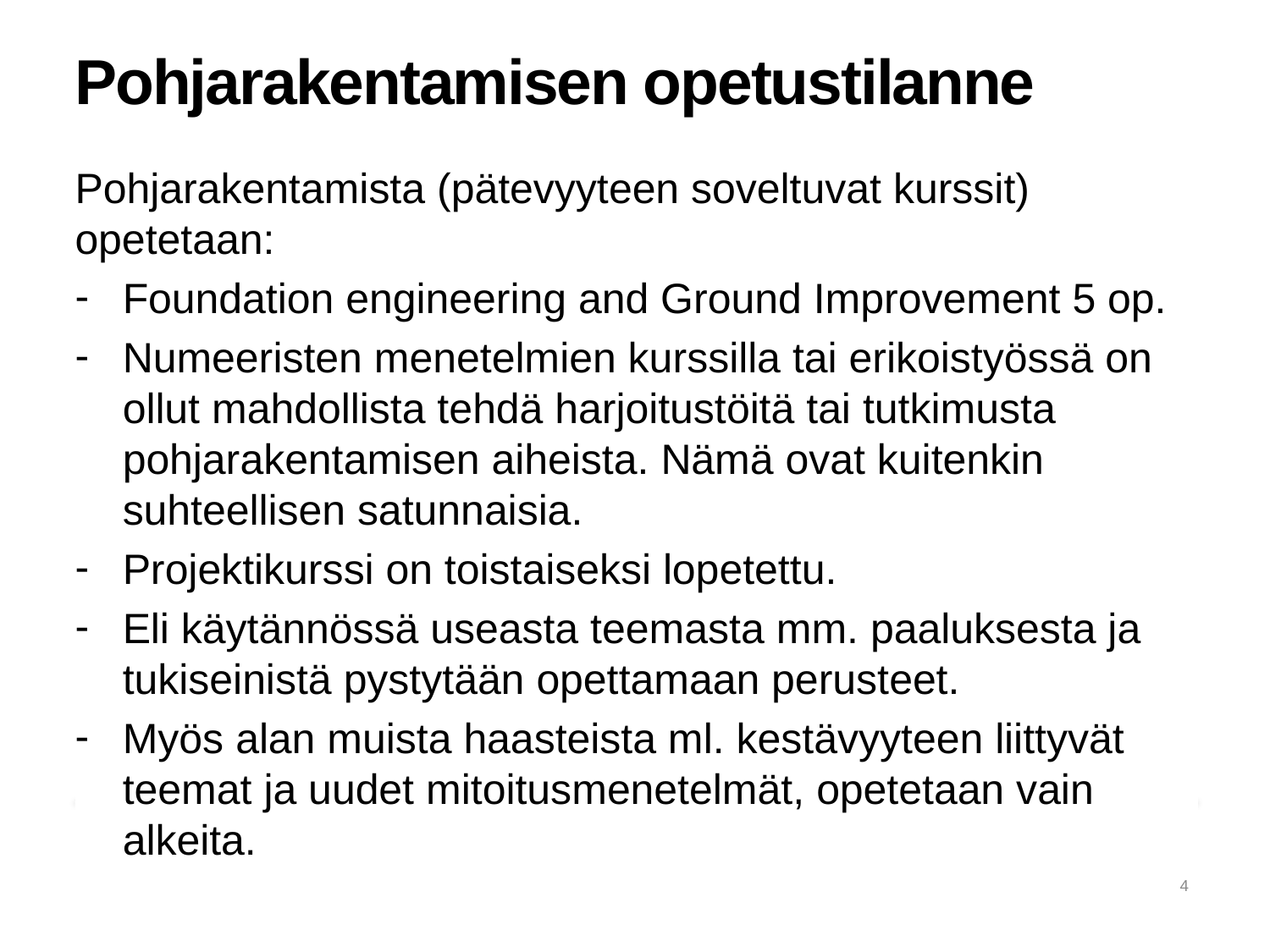

# Pohjarakentamisen opetustilanne
Pohjarakentamista (pätevyyteen soveltuvat kurssit) opetetaan:
Foundation engineering and Ground Improvement 5 op.
Numeeristen menetelmien kurssilla tai erikoistyössä on ollut mahdollista tehdä harjoitustöitä tai tutkimusta pohjarakentamisen aiheista. Nämä ovat kuitenkin suhteellisen satunnaisia.
Projektikurssi on toistaiseksi lopetettu.
Eli käytännössä useasta teemasta mm. paaluksesta ja tukiseinistä pystytään opettamaan perusteet.
Myös alan muista haasteista ml. kestävyyteen liittyvät teemat ja uudet mitoitusmenetelmät, opetetaan vain alkeita.
4